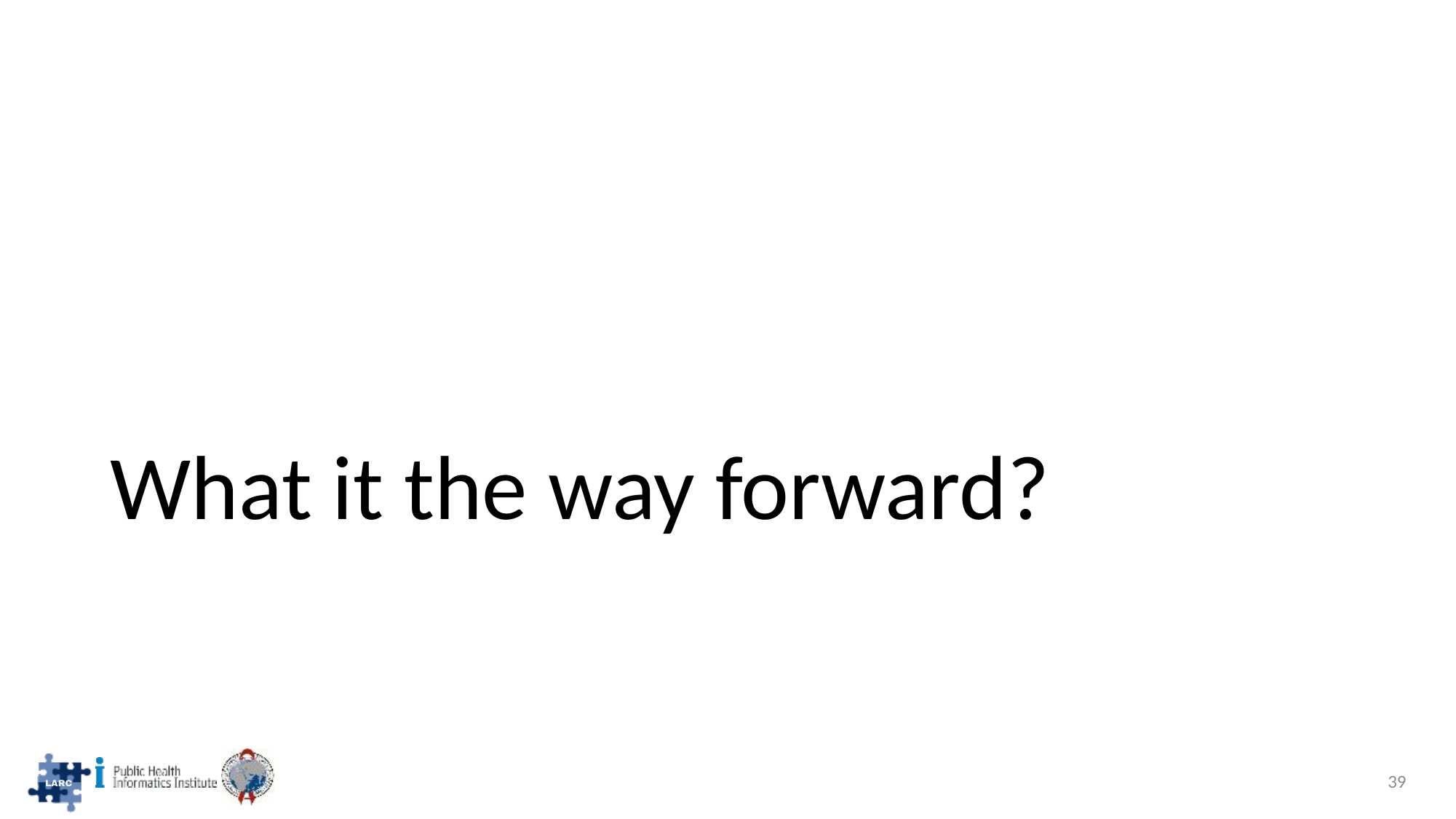

# What it the way forward?

39